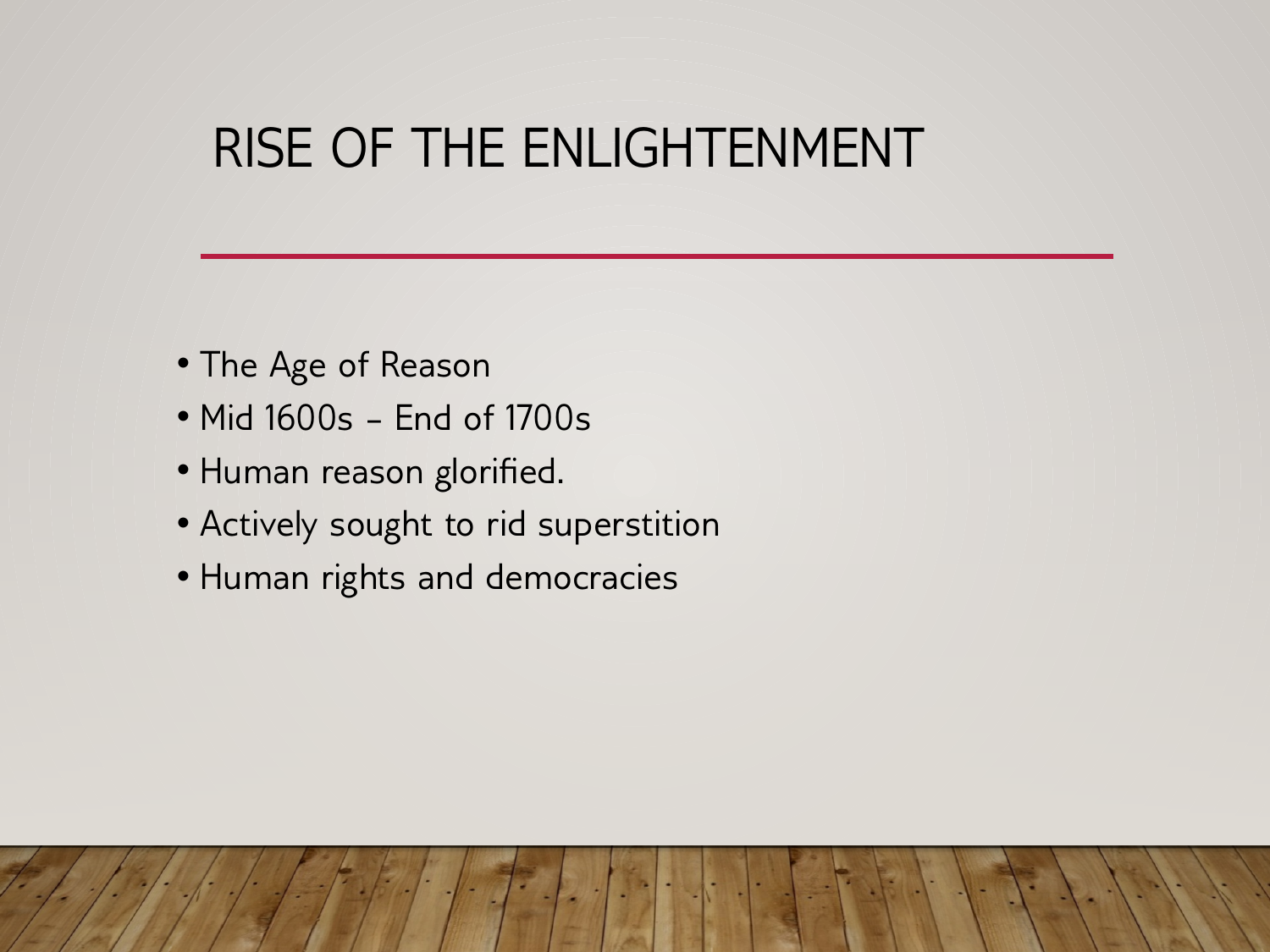

# Rise of the Enlightenment
The Age of Reason
Mid 1600s – End of 1700s
Human reason glorified.
Actively sought to rid superstition
Human rights and democracies